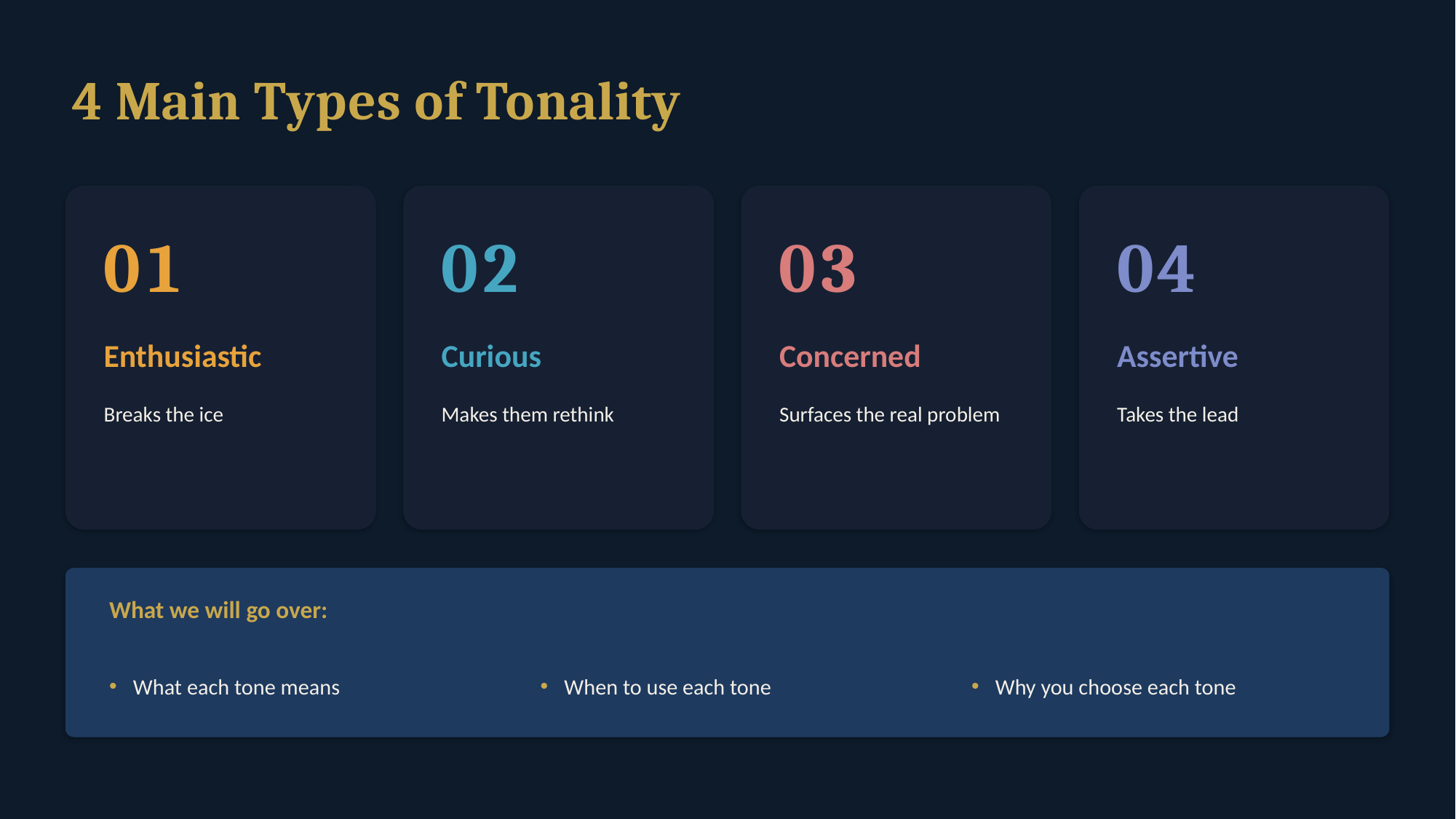

4 Main Types of Tonality

01
02
03
04
Enthusiastic
Curious
Concerned
Assertive
Breaks the ice
Makes them rethink
Surfaces the real problem
Takes the lead

What we will go over:
What each tone means
When to use each tone
Why you choose each tone